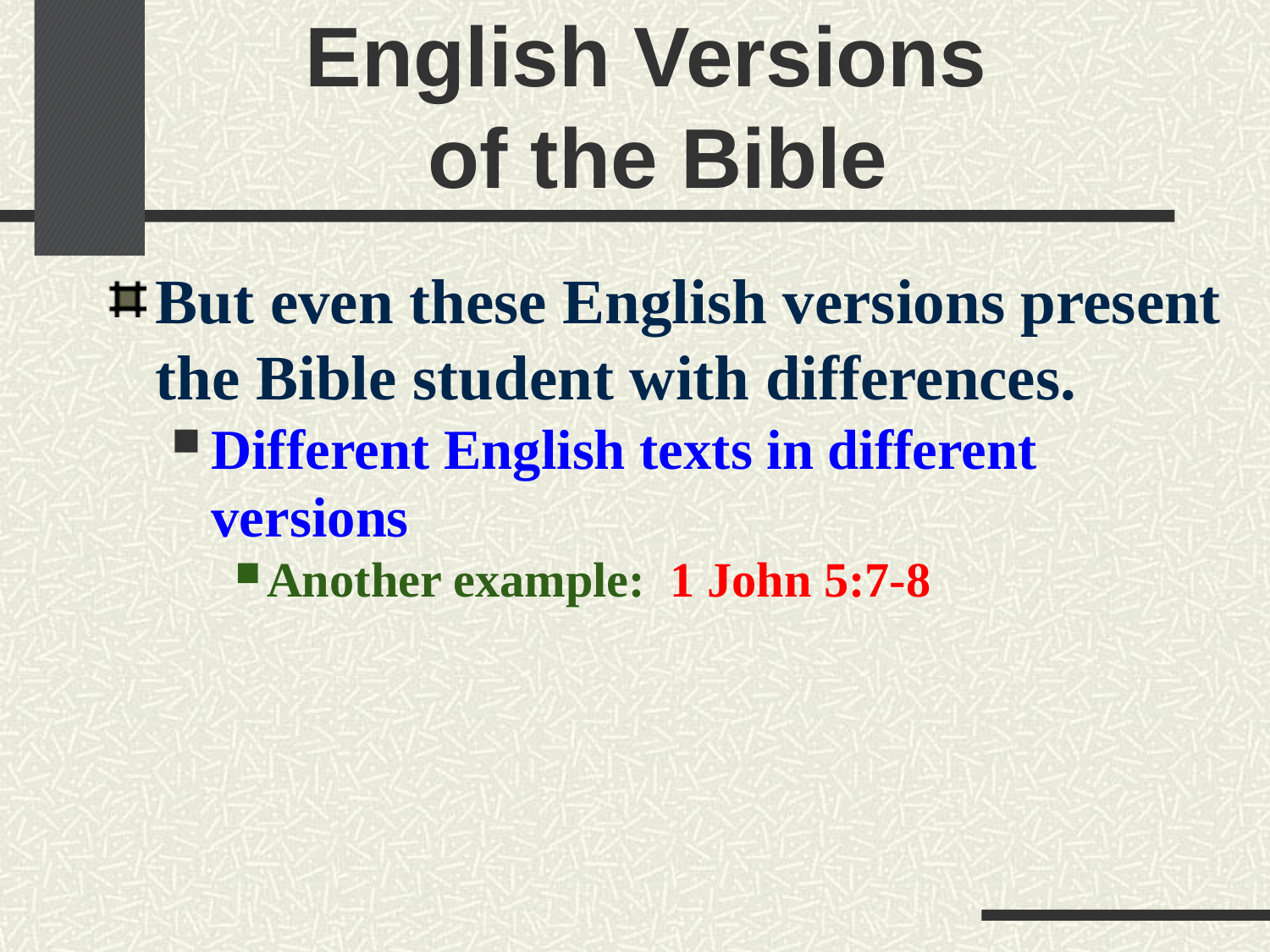

# English Versions of the Bible
But even these English versions present the Bible student with differences.
Different English texts in different versions
Another example:  1 John 5:7-8